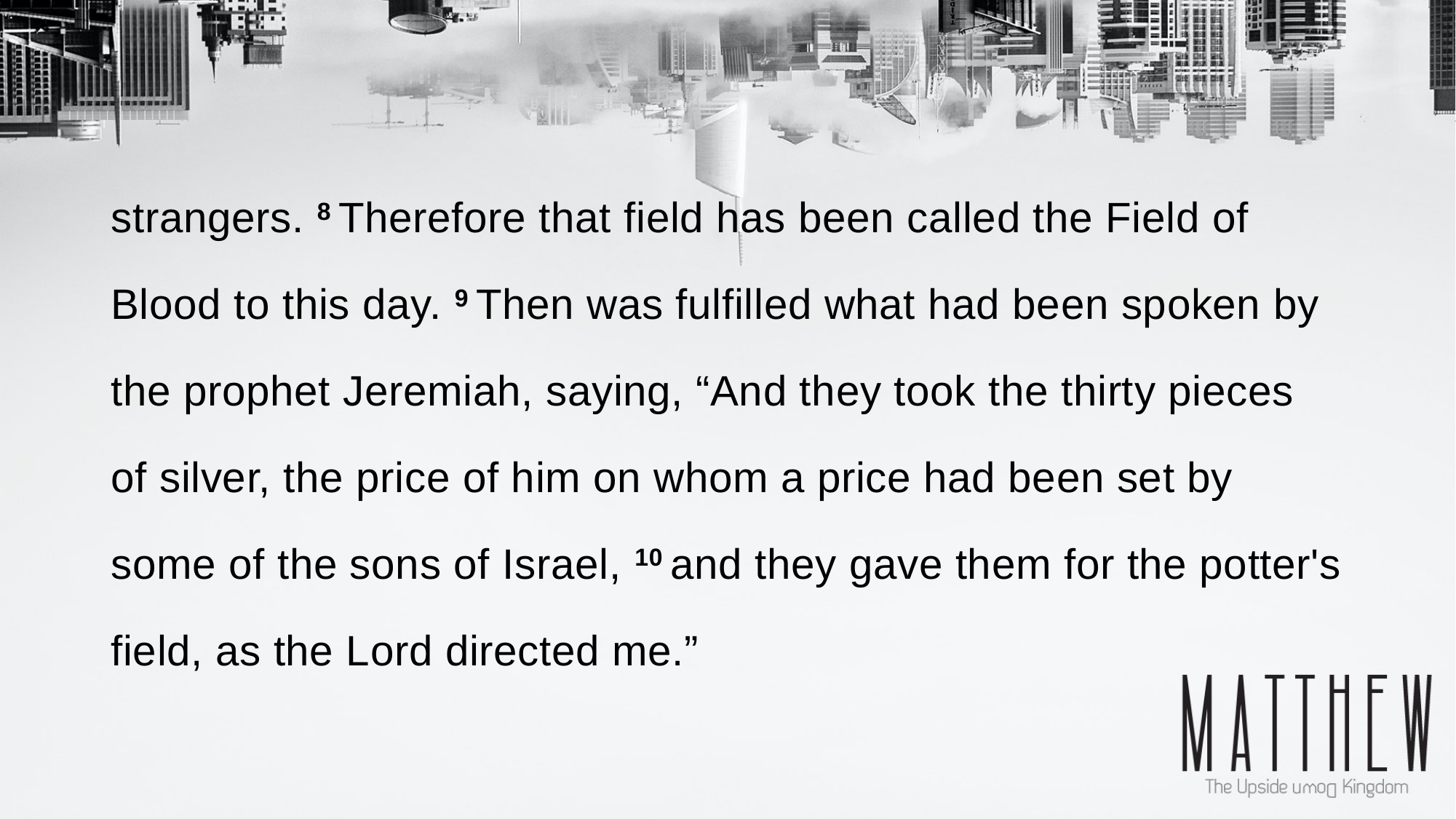

strangers. 8 Therefore that field has been called the Field of Blood to this day. 9 Then was fulfilled what had been spoken by the prophet Jeremiah, saying, “And they took the thirty pieces of silver, the price of him on whom a price had been set by some of the sons of Israel, 10 and they gave them for the potter's field, as the Lord directed me.”